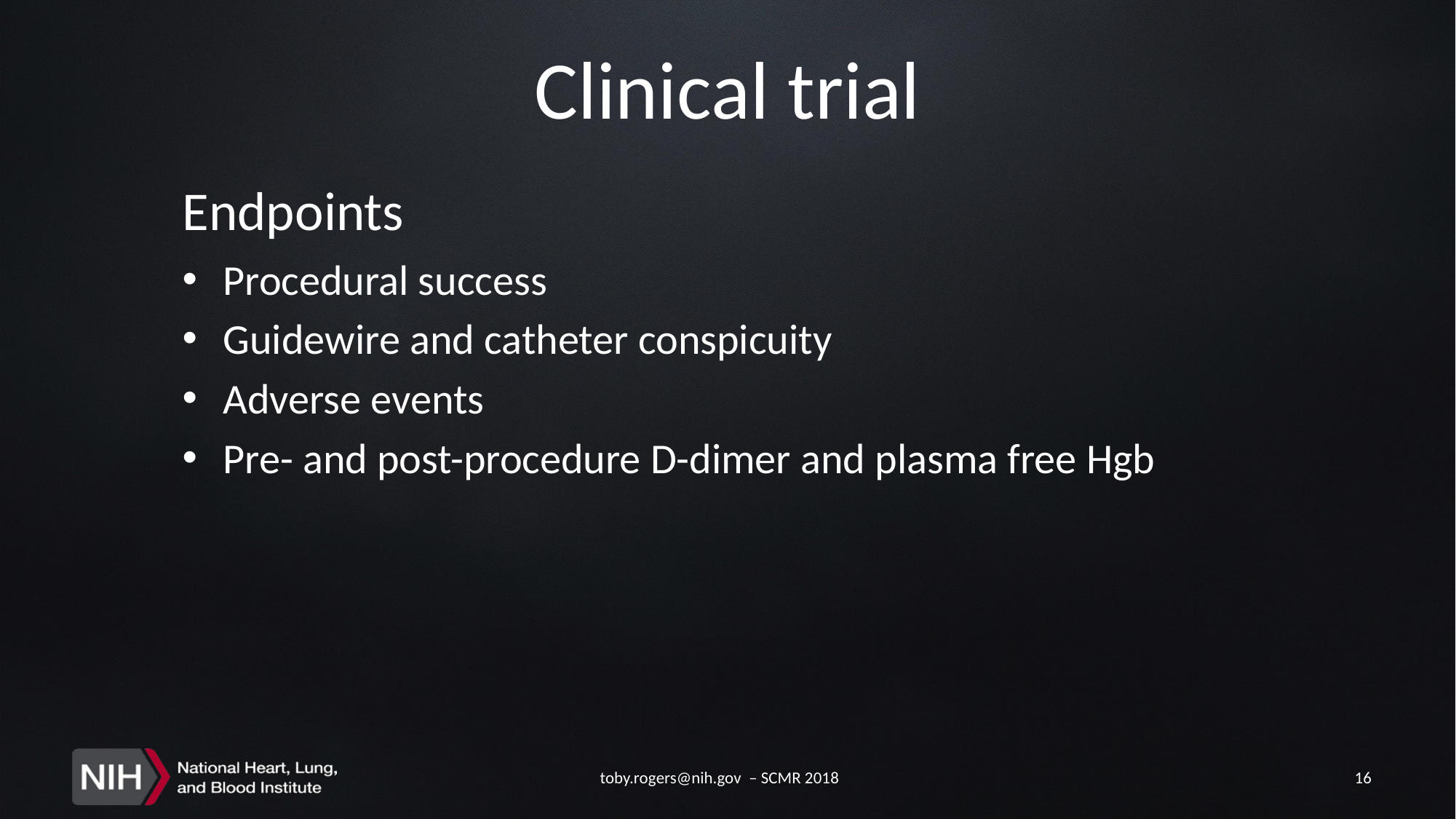

# Clinical trial
Endpoints
Procedural success
Guidewire and catheter conspicuity
Adverse events
Pre- and post-procedure D-dimer and plasma free Hgb